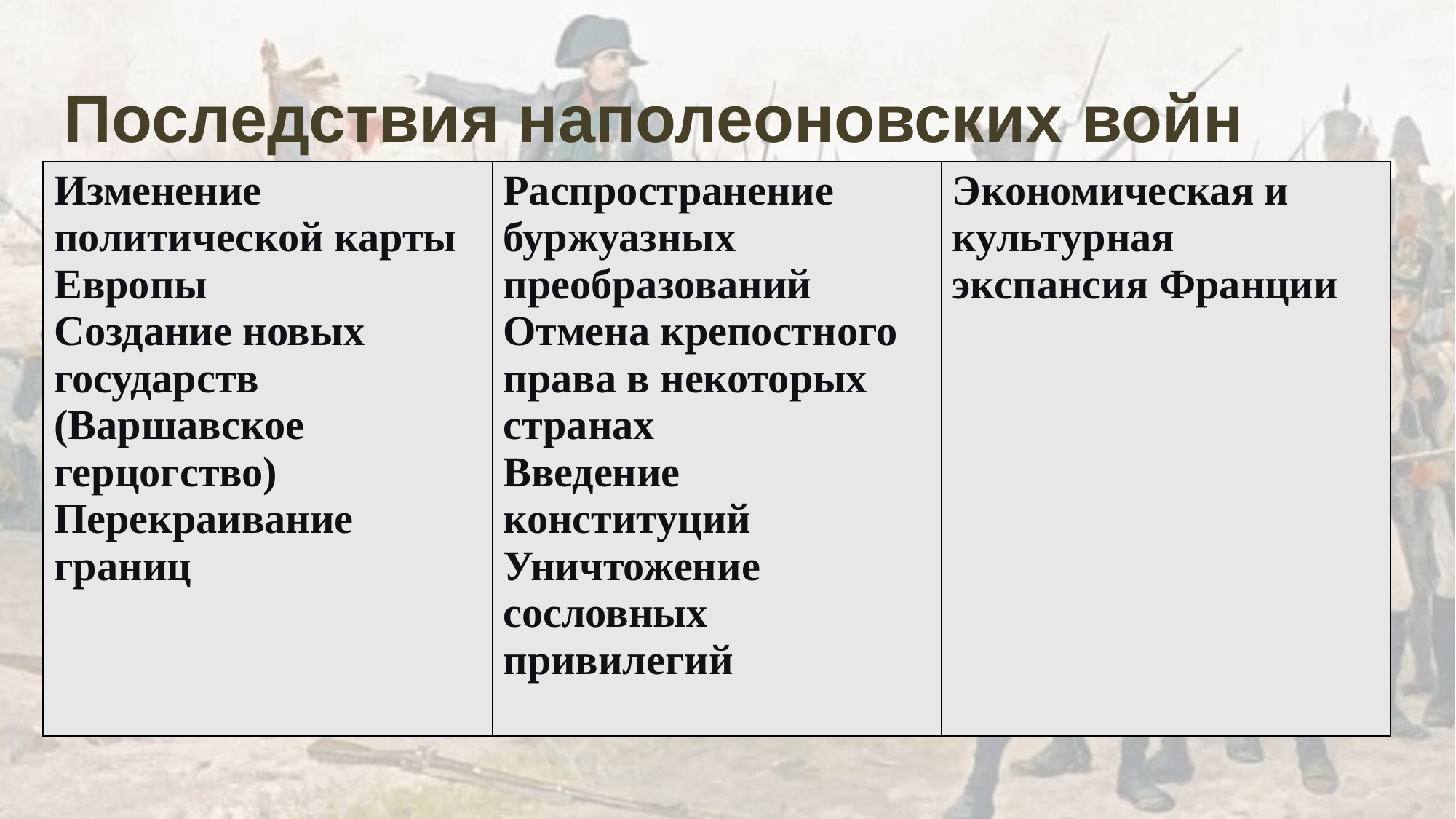

# Последствия наполеоновских войн
| Изменение политической карты Европы Создание новых государств (Варшавское герцогство) Перекраивание границ | Распространение буржуазных преобразований Отмена крепостного права в некоторых странах Введение конституций Уничтожение сословных привилегий | Экономическая и культурная экспансия Франции |
| --- | --- | --- |